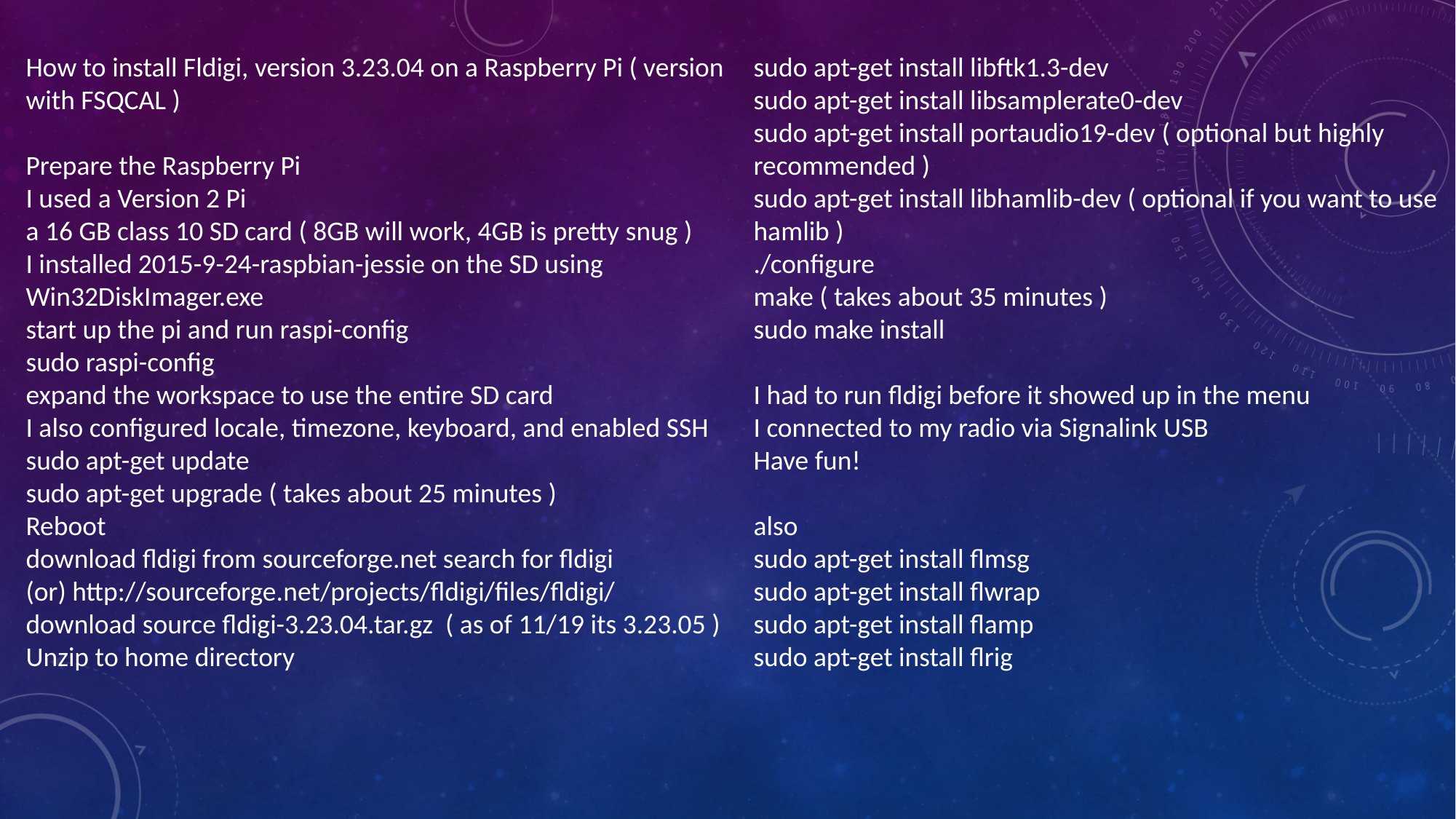

How to install Fldigi, version 3.23.04 on a Raspberry Pi ( version with FSQCAL )

Prepare the Raspberry Pi
I used a Version 2 Pi
a 16 GB class 10 SD card ( 8GB will work, 4GB is pretty snug )
I installed 2015-9-24-raspbian-jessie on the SD using Win32DiskImager.exe
start up the pi and run raspi-config
sudo raspi-config
expand the workspace to use the entire SD card
I also configured locale, timezone, keyboard, and enabled SSH
sudo apt-get update
sudo apt-get upgrade ( takes about 25 minutes )
Reboot
download fldigi from sourceforge.net search for fldigi
(or) http://sourceforge.net/projects/fldigi/files/fldigi/
download source fldigi-3.23.04.tar.gz  ( as of 11/19 its 3.23.05 )
Unzip to home directory
sudo apt-get install libftk1.3-dev
sudo apt-get install libsamplerate0-dev
sudo apt-get install portaudio19-dev ( optional but highly recommended )
sudo apt-get install libhamlib-dev ( optional if you want to use hamlib )
./configure
make ( takes about 35 minutes )
sudo make install

I had to run fldigi before it showed up in the menu
I connected to my radio via Signalink USB
Have fun!

also
sudo apt-get install flmsg
sudo apt-get install flwrap
sudo apt-get install flamp
sudo apt-get install flrig